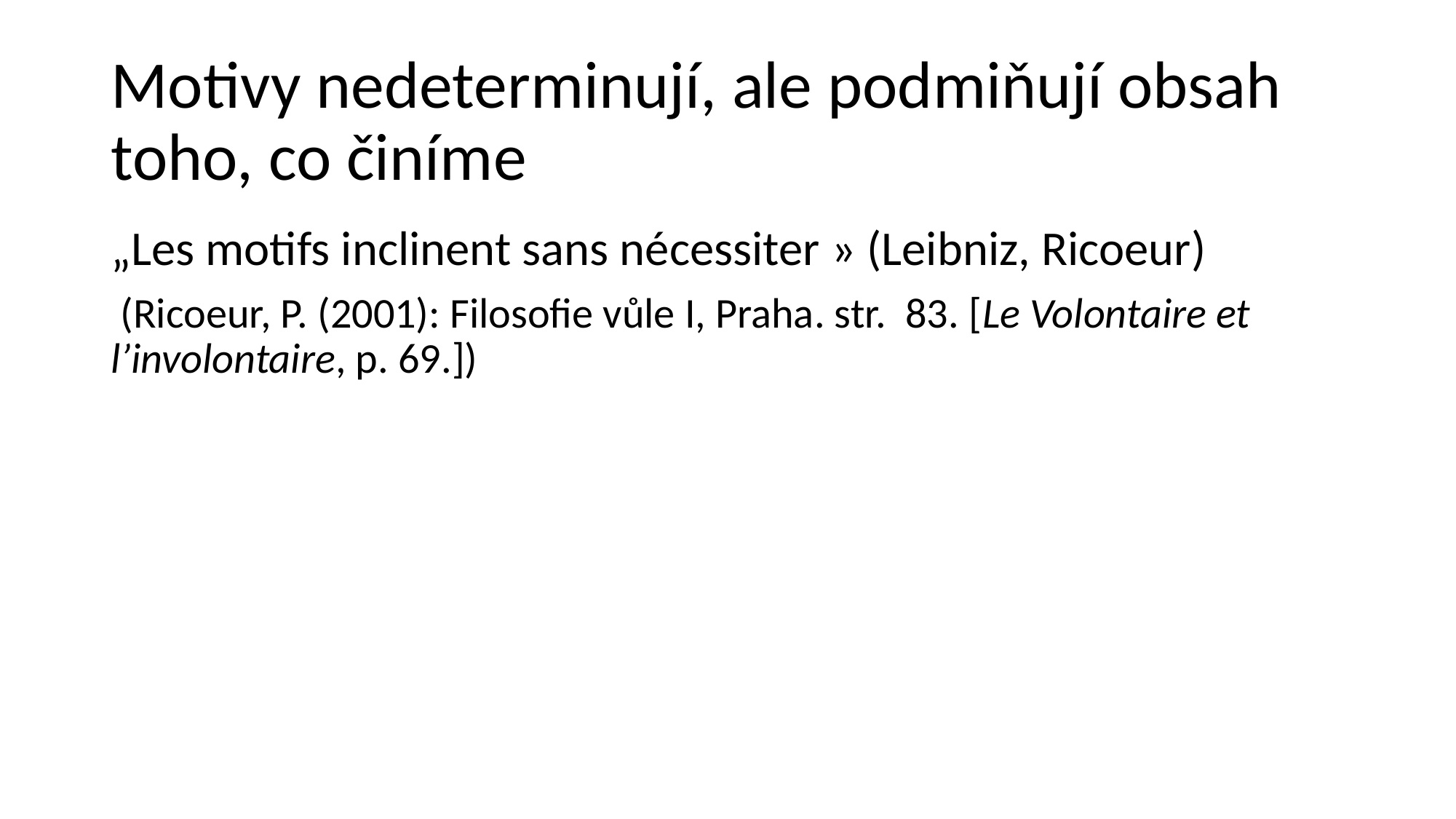

# Motivy nedeterminují, ale podmiňují obsah toho, co činíme
„Les motifs inclinent sans nécessiter » (Leibniz, Ricoeur)
 (Ricoeur, P. (2001): Filosofie vůle I, Praha. str.  83. [Le Volontaire et l’involontaire, p. 69.])